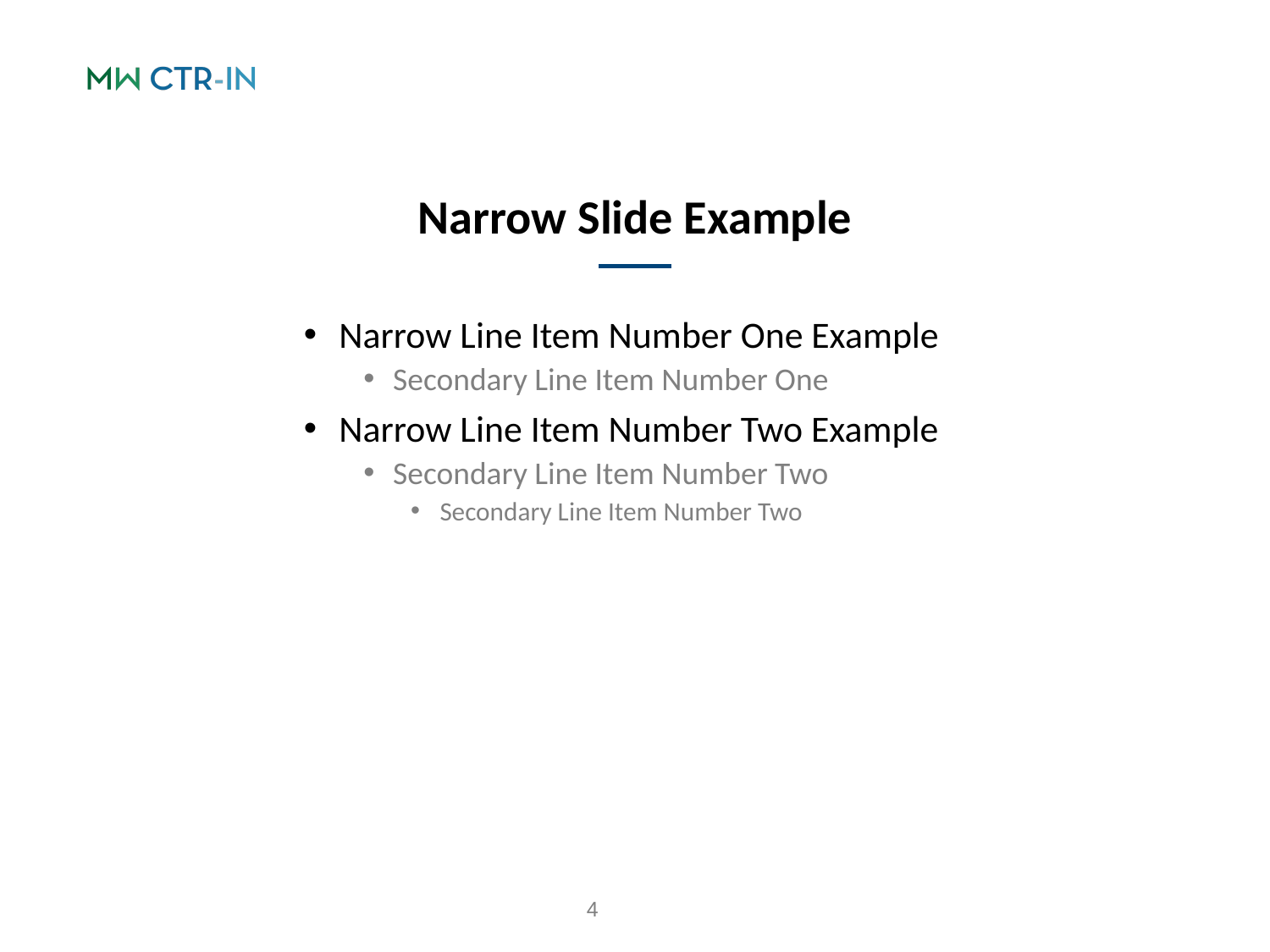

# Narrow Slide Example
Narrow Line Item Number One Example
Secondary Line Item Number One
Narrow Line Item Number Two Example
Secondary Line Item Number Two
Secondary Line Item Number Two